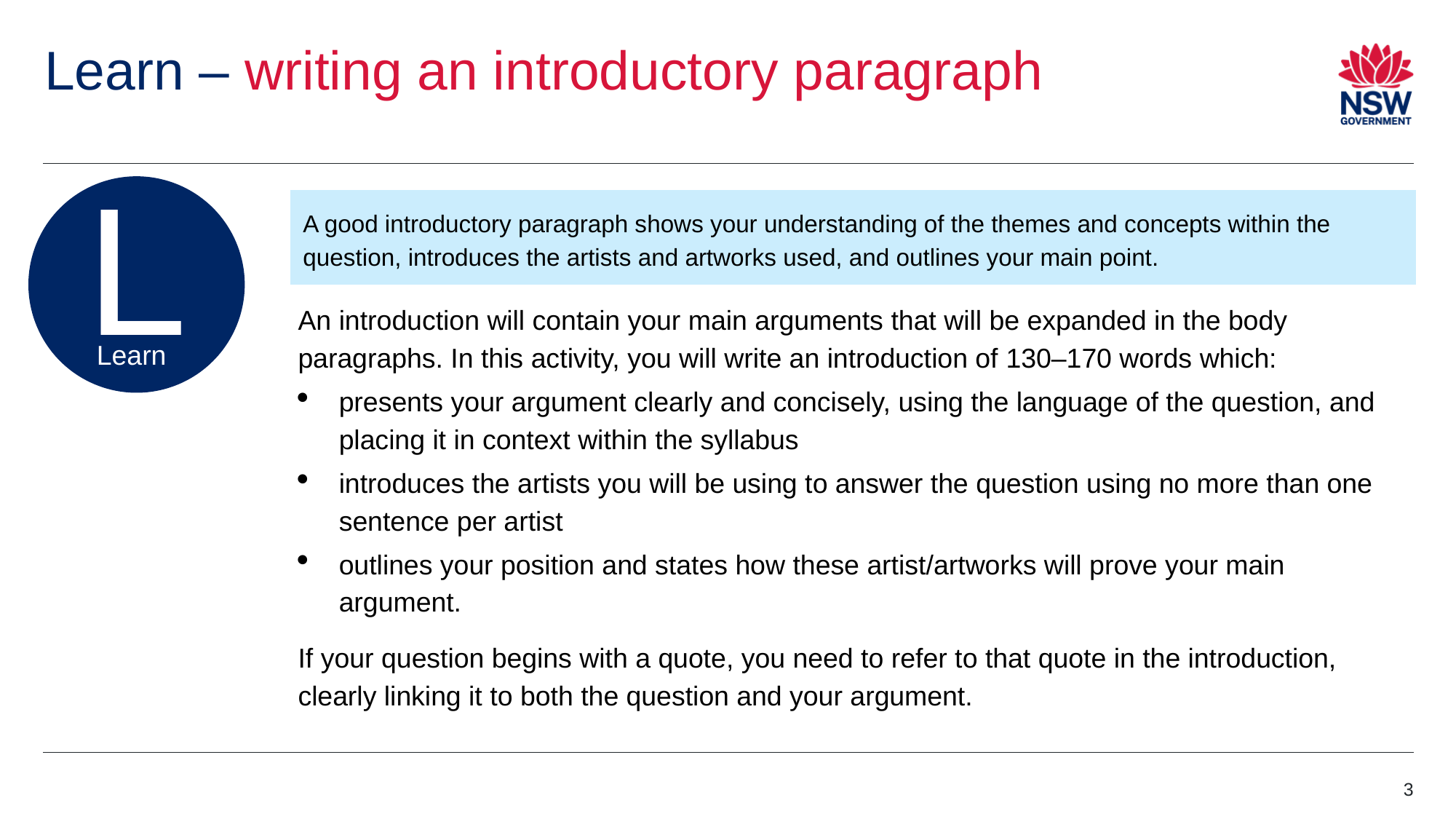

# Learn – writing an introductory paragraph
L

Learn
A good introductory paragraph shows your understanding of the themes and concepts within the question, introduces the artists and artworks used, and outlines your main point.
An introduction will contain your main arguments that will be expanded in the body paragraphs. In this activity, you will write an introduction of 130–170 words which:
presents your argument clearly and concisely, using the language of the question, and placing it in context within the syllabus
introduces the artists you will be using to answer the question using no more than one sentence per artist
outlines your position and states how these artist/artworks will prove your main argument.
If your question begins with a quote, you need to refer to that quote in the introduction, clearly linking it to both the question and your argument.
3